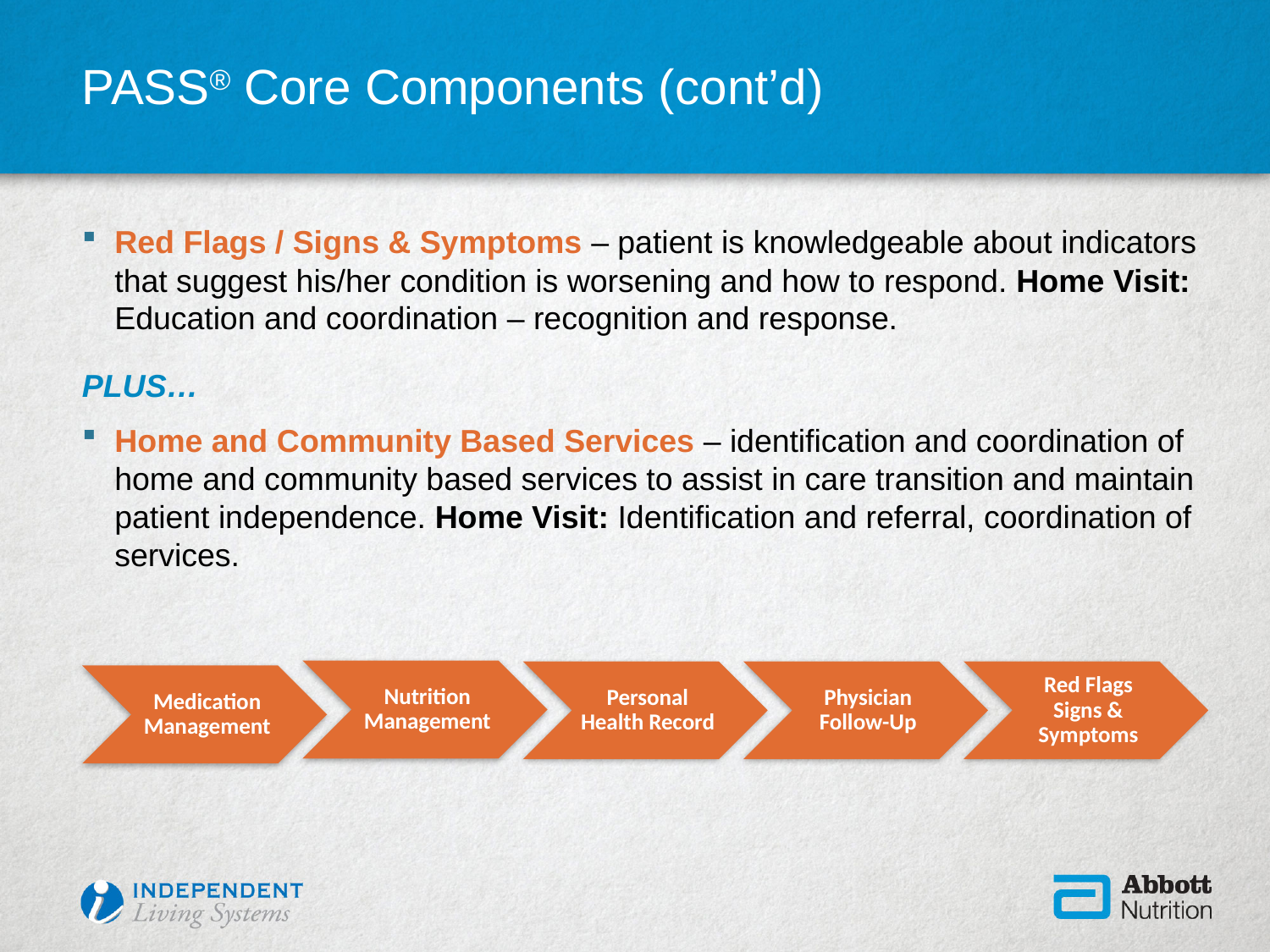

# PASS® Core Components (cont’d)
Red Flags / Signs & Symptoms – patient is knowledgeable about indicators that suggest his/her condition is worsening and how to respond. Home Visit: Education and coordination – recognition and response.
PLUS…
Home and Community Based Services – identification and coordination of home and community based services to assist in care transition and maintain patient independence. Home Visit: Identification and referral, coordination of services.

Medication Management
Nutrition Management
Personal Health Record
Physician Follow-Up
Red Flags Signs & Symptoms